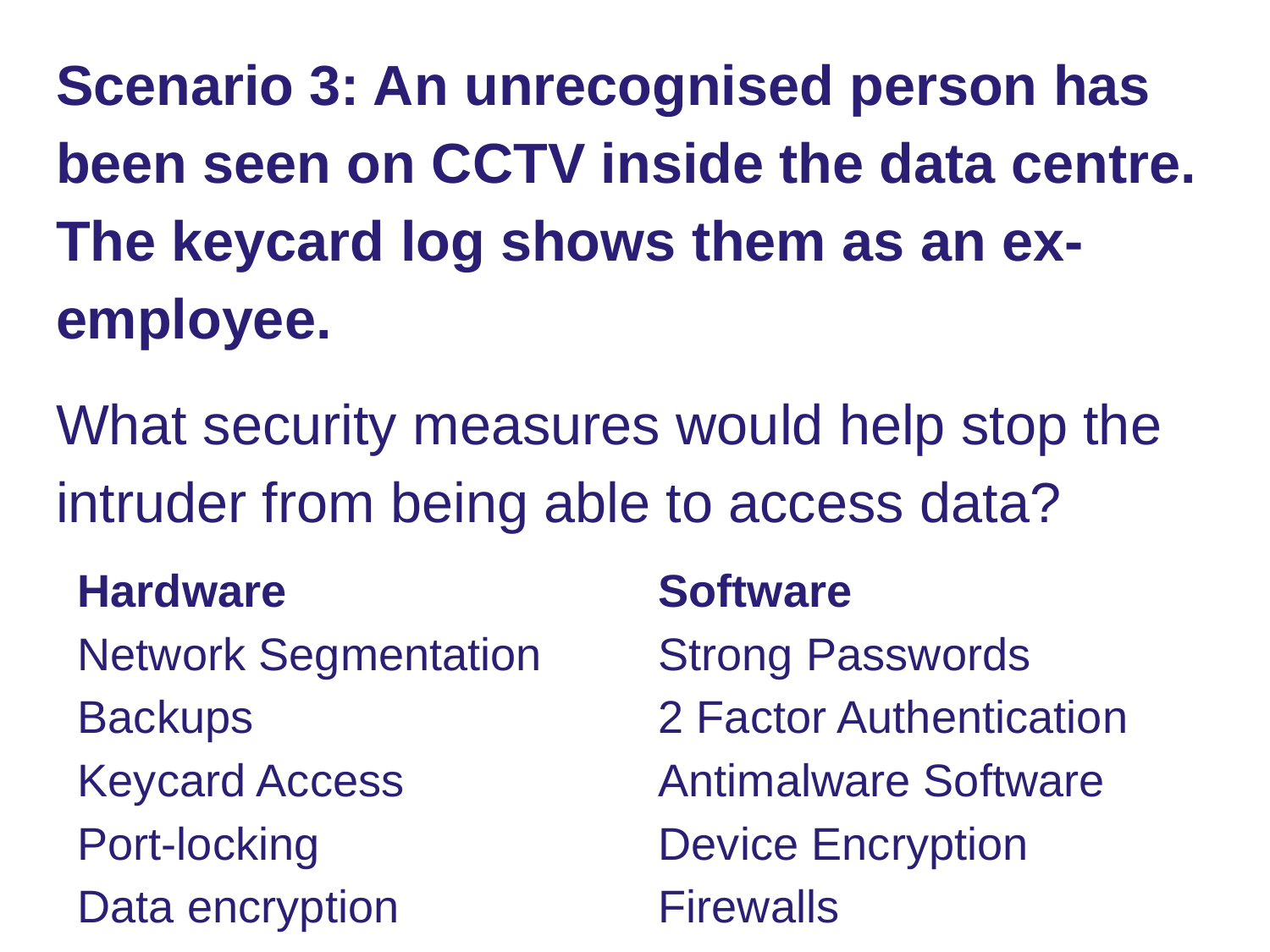

Scenario 3: An unrecognised person has been seen on CCTV inside the data centre. The keycard log shows them as an ex-employee.
What security measures would help stop the intruder from being able to access data?
Hardware
Network Segmentation
Backups
Keycard Access
Port-locking
Data encryption
Software
Strong Passwords
2 Factor Authentication
Antimalware Software
Device Encryption
Firewalls